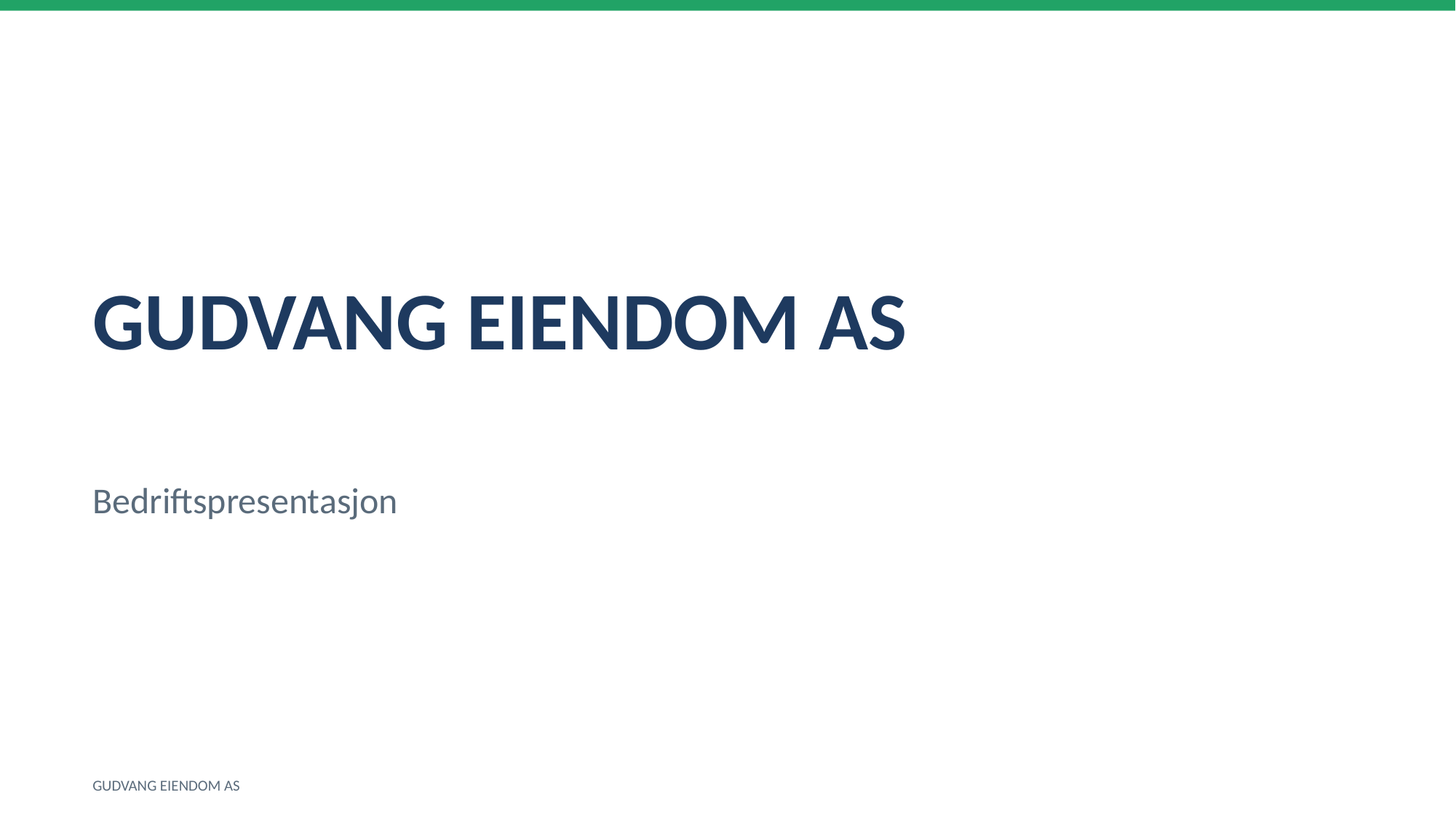

GUDVANG EIENDOM AS
Bedriftspresentasjon
GUDVANG EIENDOM AS